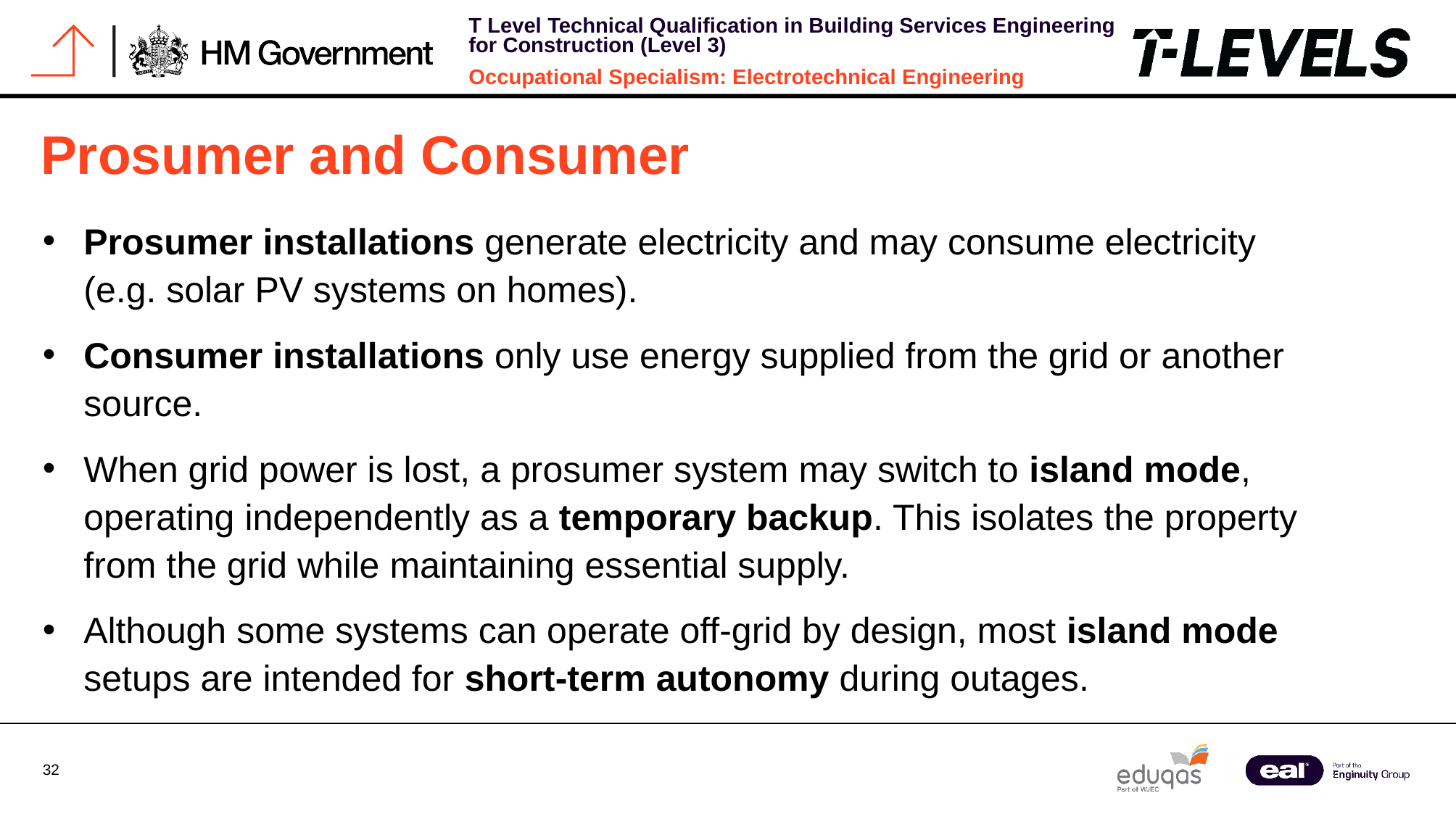

# Prosumer and Consumer
Prosumer installations generate electricity and may consume electricity (e.g. solar PV systems on homes).
Consumer installations only use energy supplied from the grid or another source.
When grid power is lost, a prosumer system may switch to island mode, operating independently as a temporary backup. This isolates the property from the grid while maintaining essential supply.
Although some systems can operate off-grid by design, most island mode setups are intended for short-term autonomy during outages.